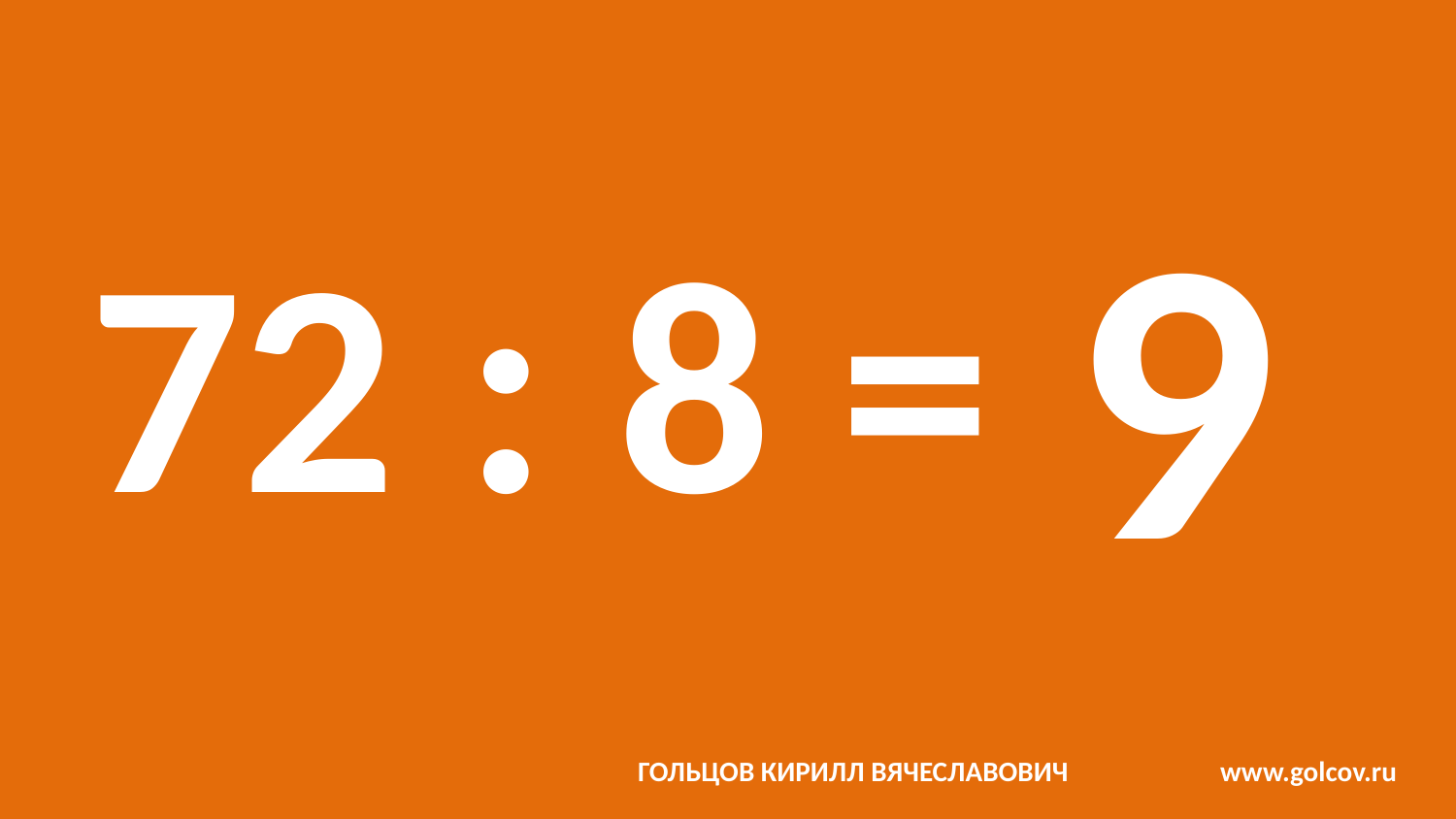

# 72 : 8 =
9
ГОЛЬЦОВ КИРИЛЛ ВЯЧЕСЛАВОВИЧ		www.golcov.ru